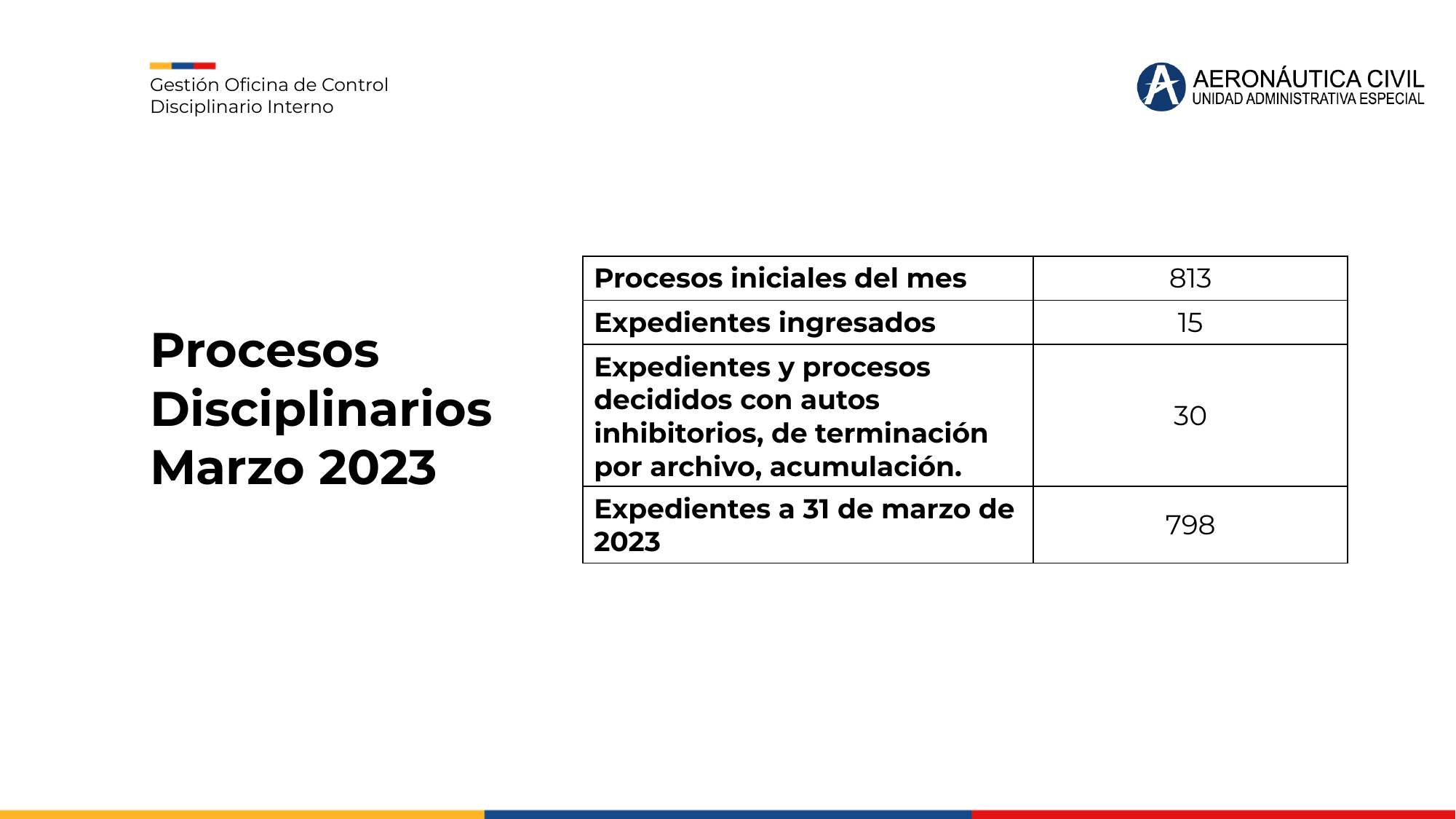

Gestión Oficina de Control Disciplinario Interno
| Procesos iniciales del mes | 813 |
| --- | --- |
| Expedientes ingresados | 15 |
| Expedientes y procesos decididos con autos inhibitorios, de terminación por archivo, acumulación. | 30 |
| Expedientes a 31 de marzo de 2023 | 798 |
Procesos Disciplinarios Marzo 2023